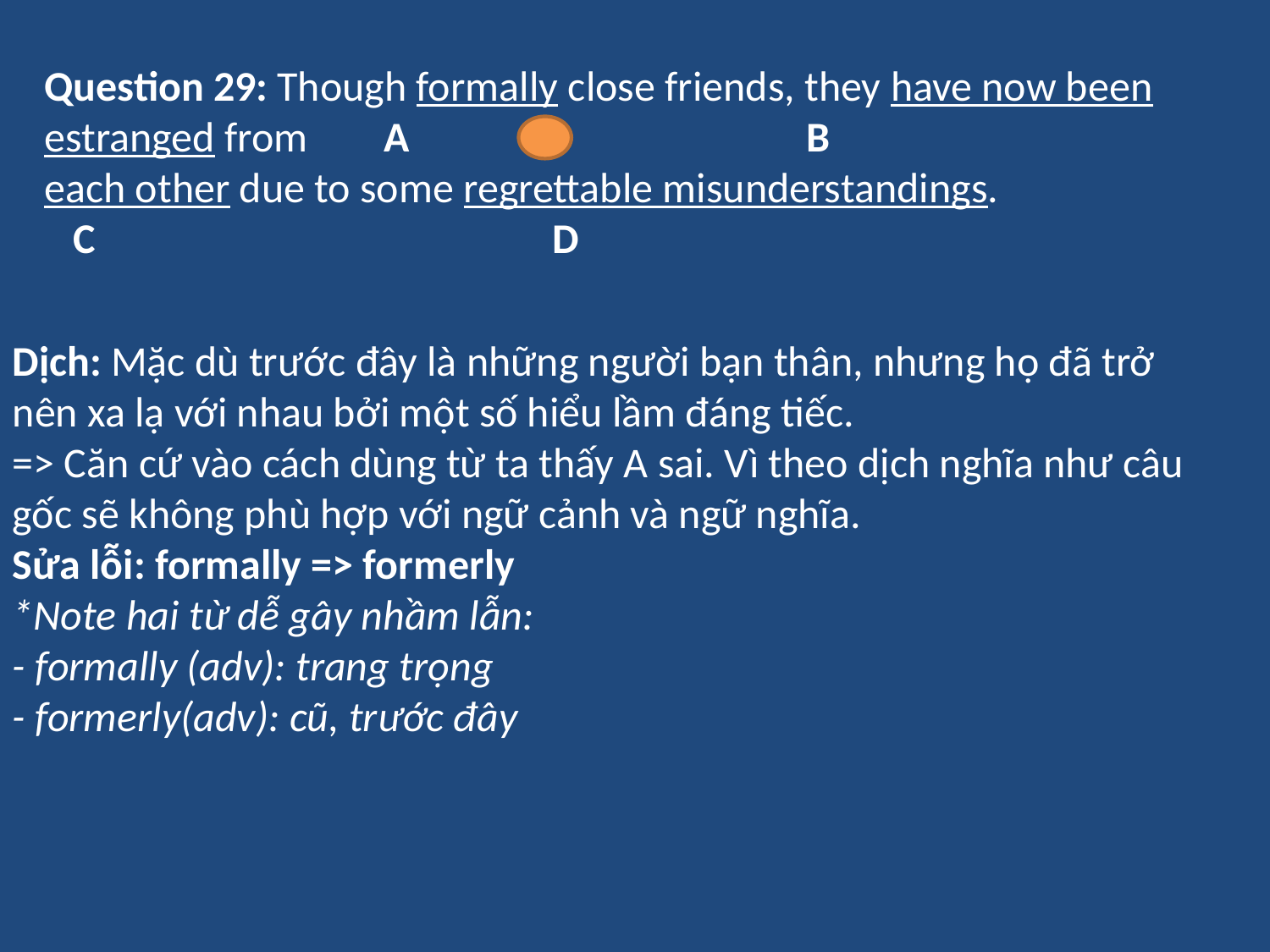

Question 29: Though formally close friends, they have now been estranged from        A				B
each other due to some regrettable misunderstandings.
   C                                        	D

Dịch: Mặc dù trước đây là những người bạn thân, nhưng họ đã trở nên xa lạ với nhau bởi một số hiểu lầm đáng tiếc.
=> Căn cứ vào cách dùng từ ta thấy A sai. Vì theo dịch nghĩa như câu gốc sẽ không phù hợp với ngữ cảnh và ngữ nghĩa.
Sửa lỗi: formally => formerly
*Note hai từ dễ gây nhầm lẫn:
- formally (adv): trang trọng
- formerly(adv): cũ, trước đây